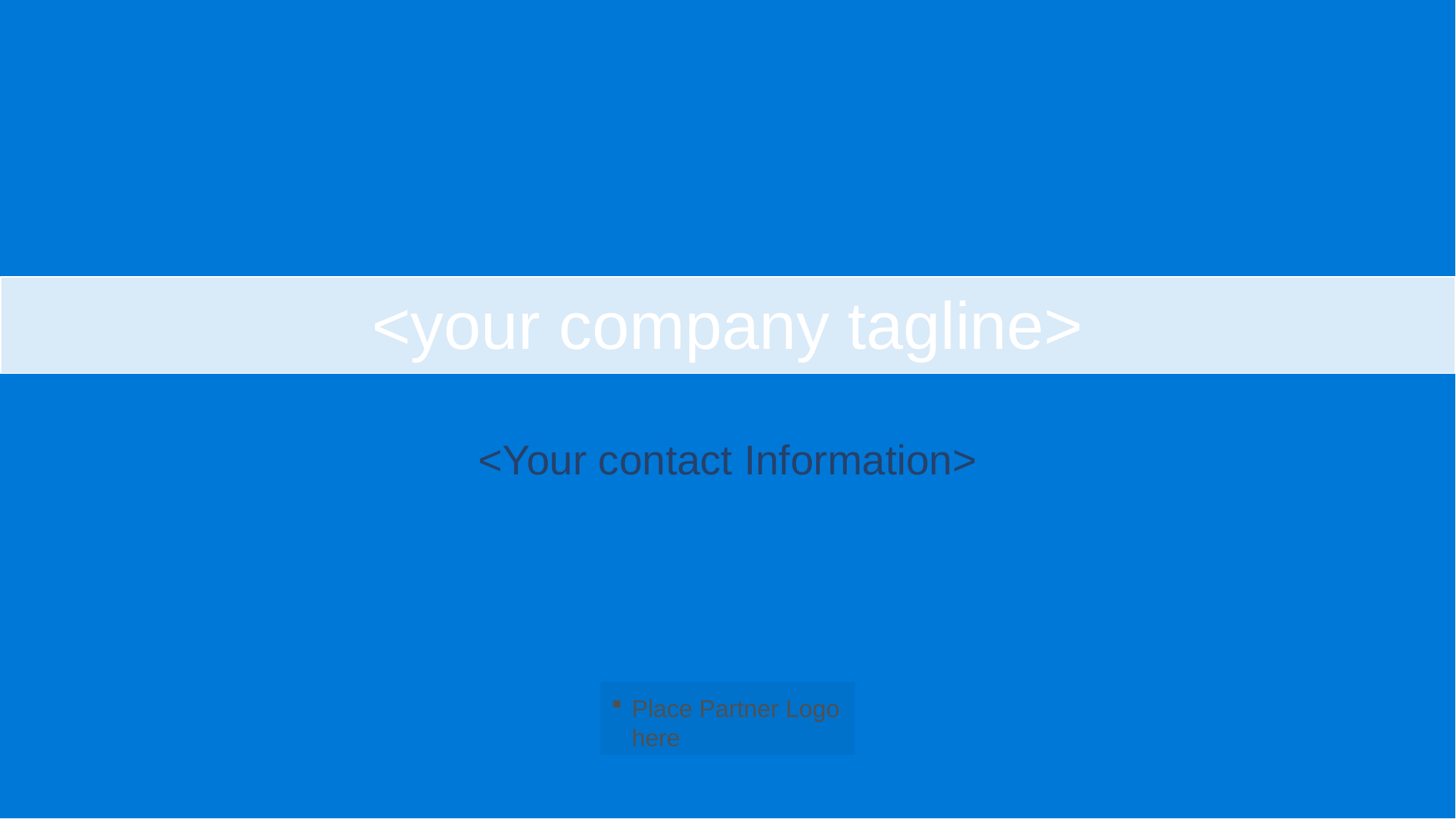

<your company tagline>
<Your contact Information>
Place Partner Logo here